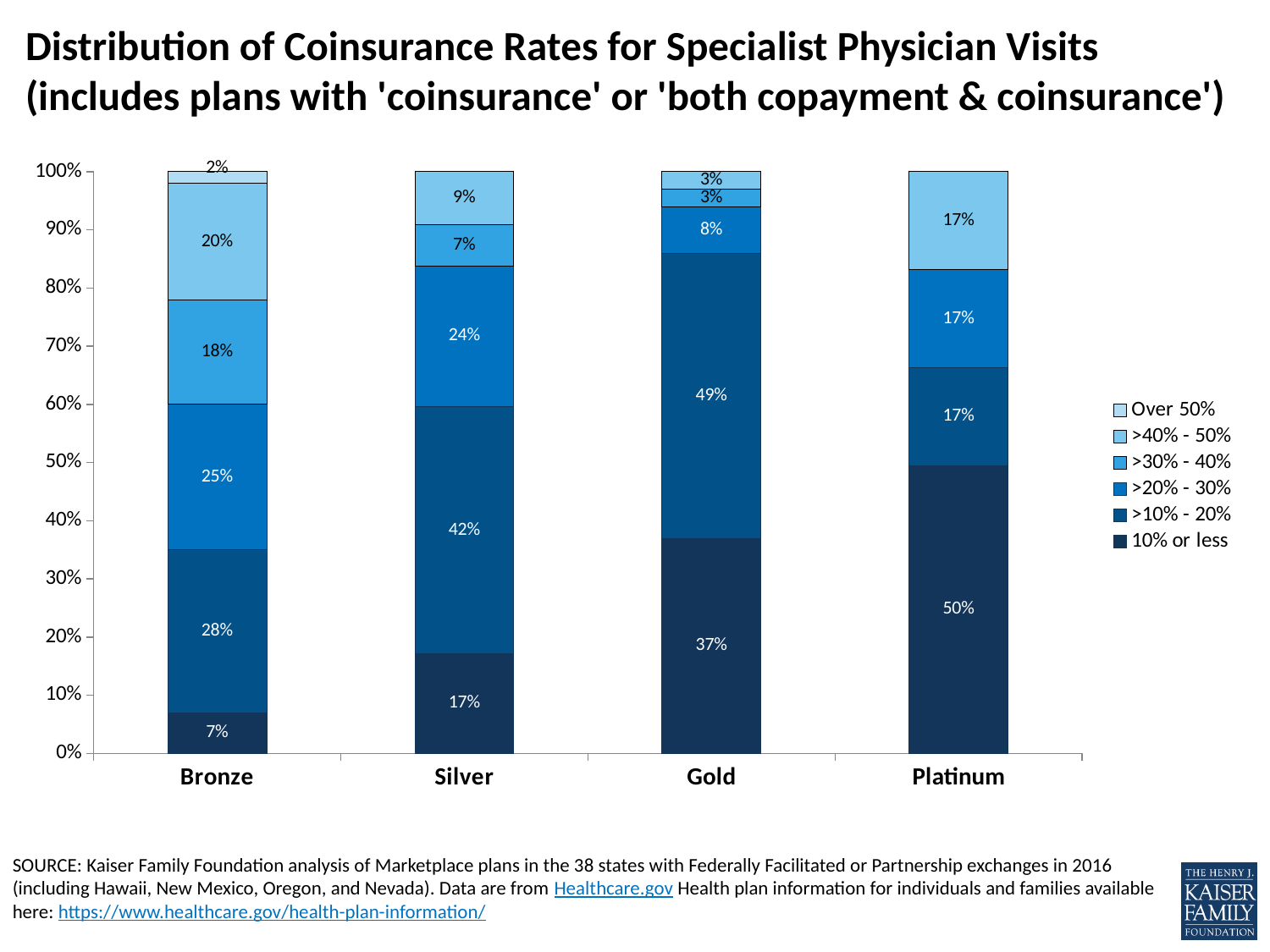

# Distribution of Coinsurance Rates for Specialist Physician Visits (includes plans with 'coinsurance' or 'both copayment & coinsurance')

### Chart

| Category | 10% or less | >10% - 20% | >20% - 30% | >30% - 40% | >40% - 50% | Over 50% |
|---|---|---|---|---|---|---|
| Bronze | 0.07 | 0.28 | 0.25 | 0.18 | 0.2 | 0.02 |
| Silver | 0.17 | 0.42 | 0.24 | 0.07 | 0.09 | 0.0 |
| Gold | 0.37 | 0.49 | 0.08 | 0.03 | 0.03 | 0.0 |
| Platinum | 0.5 | 0.17 | 0.17 | 0.0 | 0.17 | 0.0 |